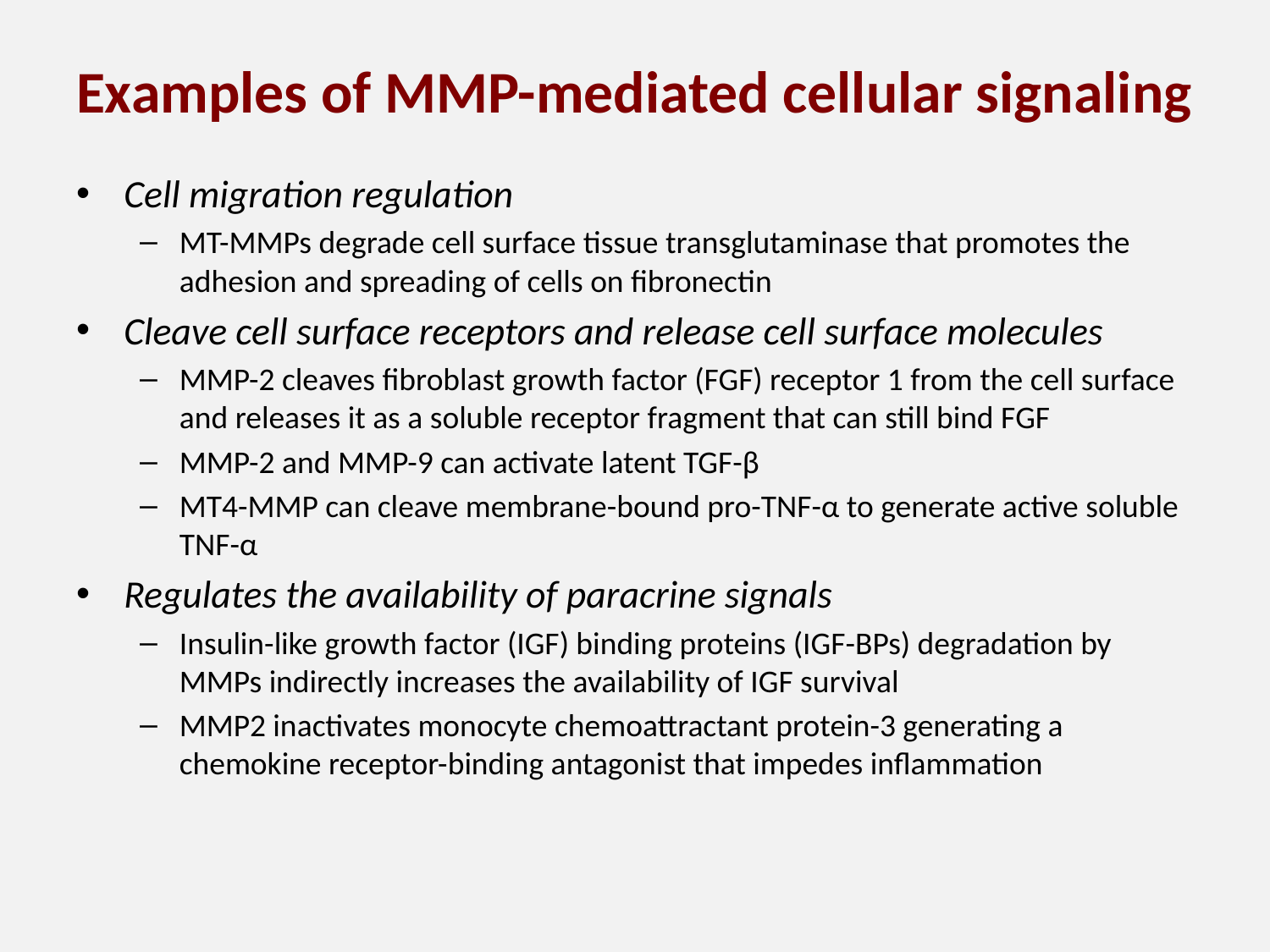

# Examples of MMP-mediated cellular signaling
Cell migration regulation
MT-MMPs degrade cell surface tissue transglutaminase that promotes the adhesion and spreading of cells on fibronectin
Cleave cell surface receptors and release cell surface molecules
MMP-2 cleaves fibroblast growth factor (FGF) receptor 1 from the cell surface and releases it as a soluble receptor fragment that can still bind FGF
MMP-2 and MMP-9 can activate latent TGF-β
MT4-MMP can cleave membrane-bound pro-TNF-α to generate active soluble TNF-α
Regulates the availability of paracrine signals
Insulin-like growth factor (IGF) binding proteins (IGF-BPs) degradation by MMPs indirectly increases the availability of IGF survival
MMP2 inactivates monocyte chemoattractant protein-3 generating a chemokine receptor-binding antagonist that impedes inflammation